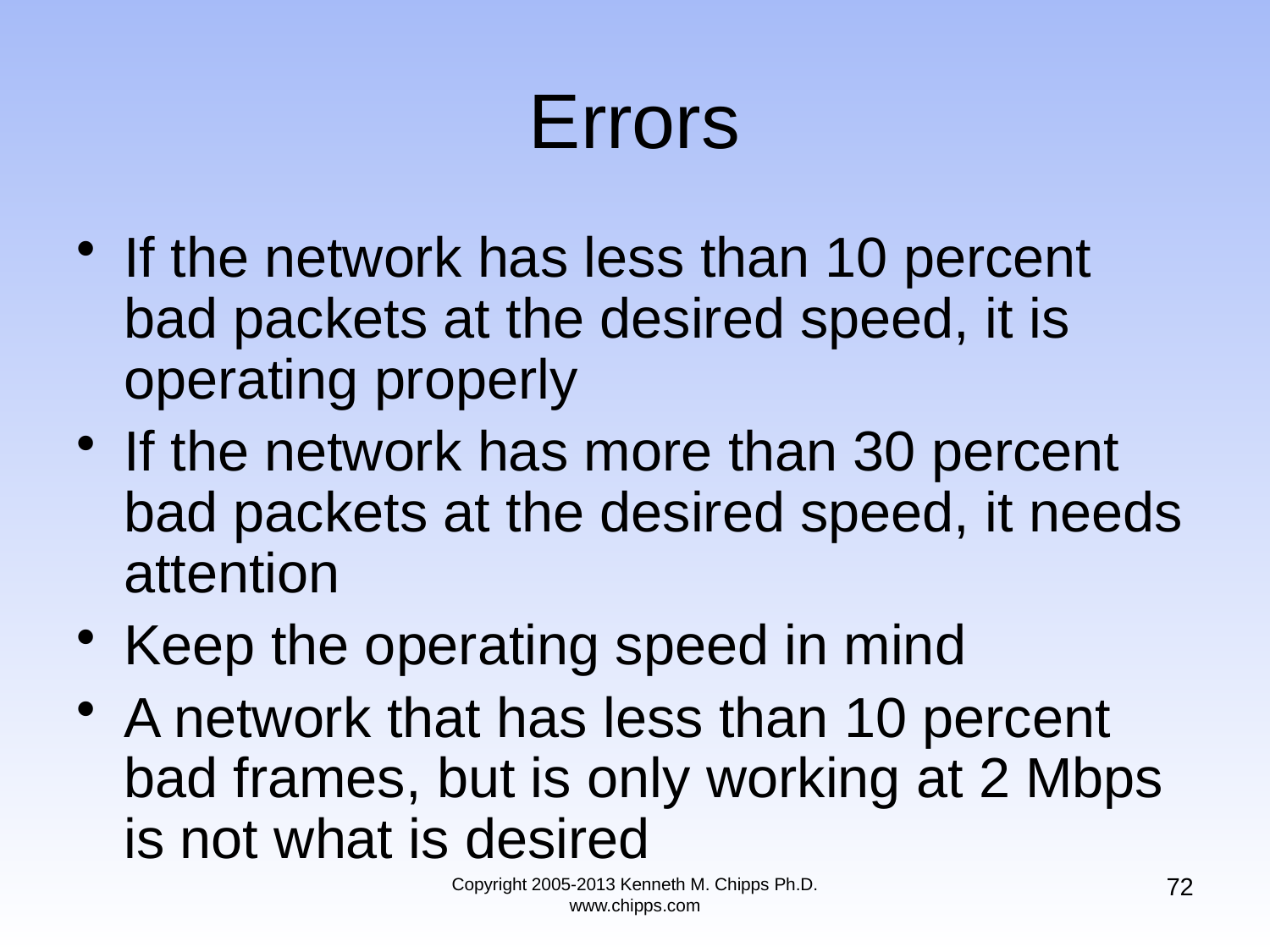

# Errors
If the network has less than 10 percent bad packets at the desired speed, it is operating properly
If the network has more than 30 percent bad packets at the desired speed, it needs attention
Keep the operating speed in mind
A network that has less than 10 percent bad frames, but is only working at 2 Mbps is not what is desired
72
Copyright 2005-2013 Kenneth M. Chipps Ph.D. www.chipps.com